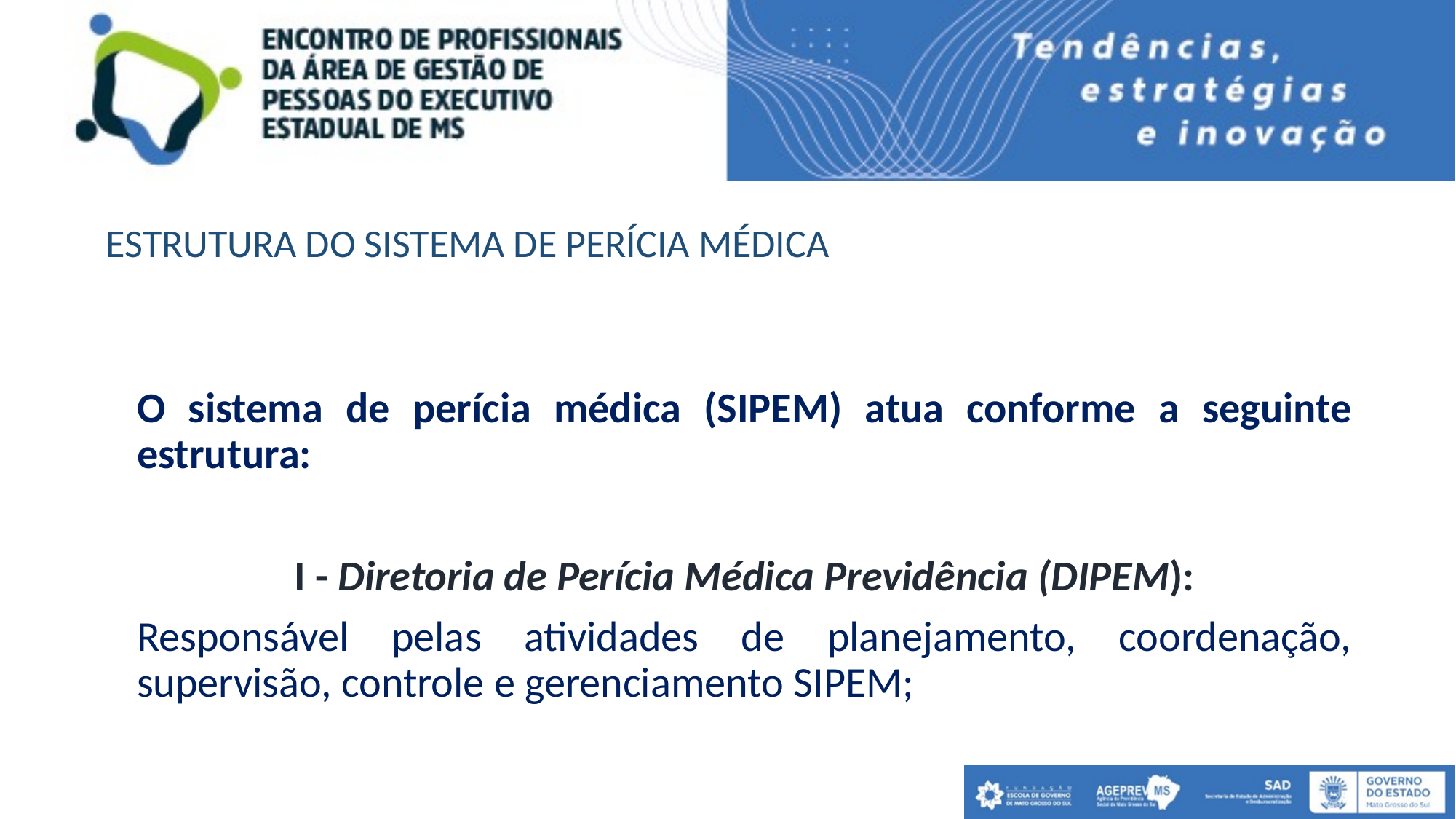

# ESTRUTURA DO SISTEMA DE PERÍCIA MÉDICA

O sistema de perícia médica (SIPEM) atua conforme a seguinte estrutura:

I - Diretoria de Perícia Médica Previdência (DIPEM):
Responsável pelas atividades de planejamento, coordenação, supervisão, controle e gerenciamento SIPEM;